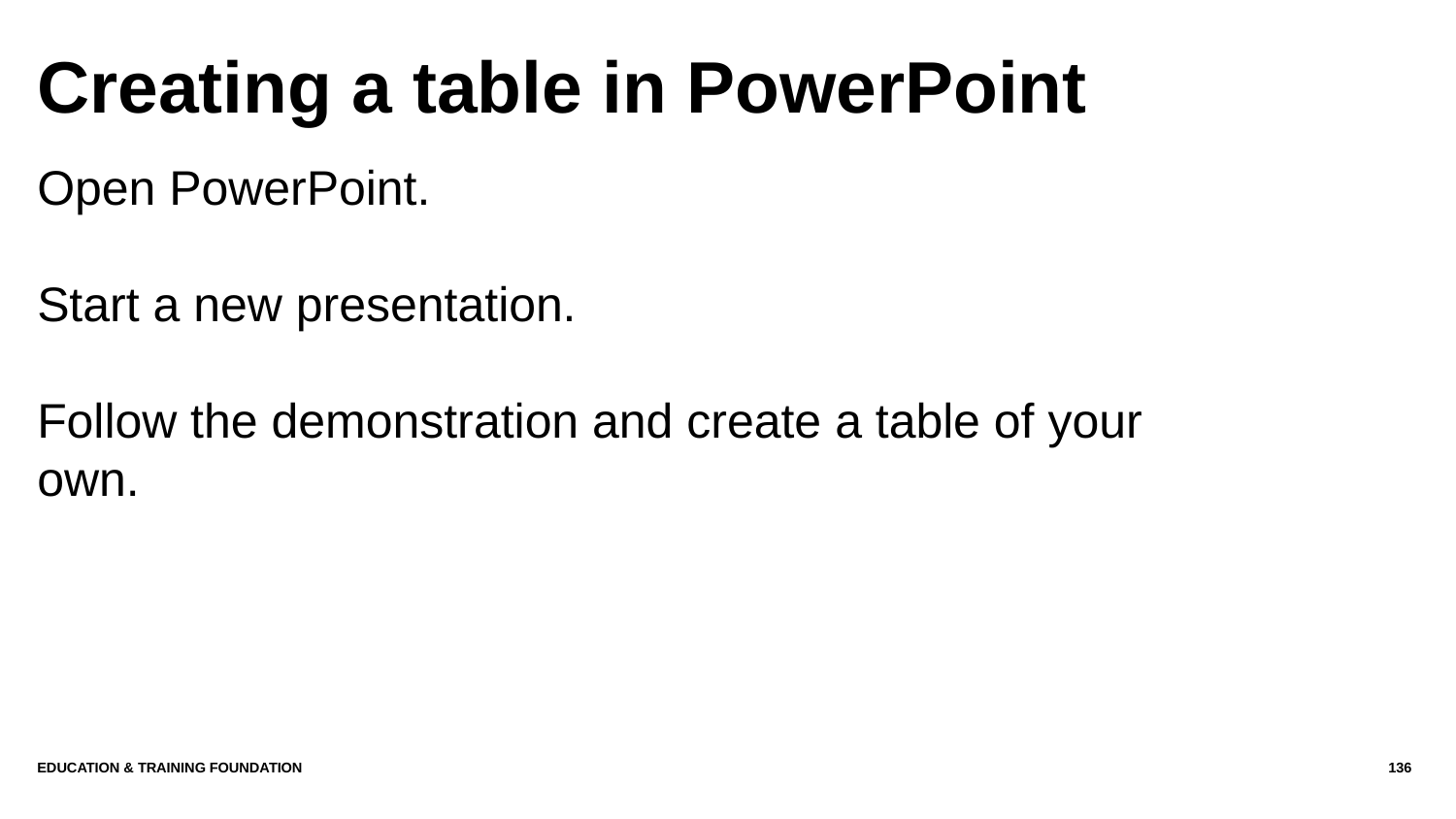

# Creating a table in PowerPoint
Open PowerPoint.

Start a new presentation.

Follow the demonstration and create a table of your own.

Education & Training Foundation
136